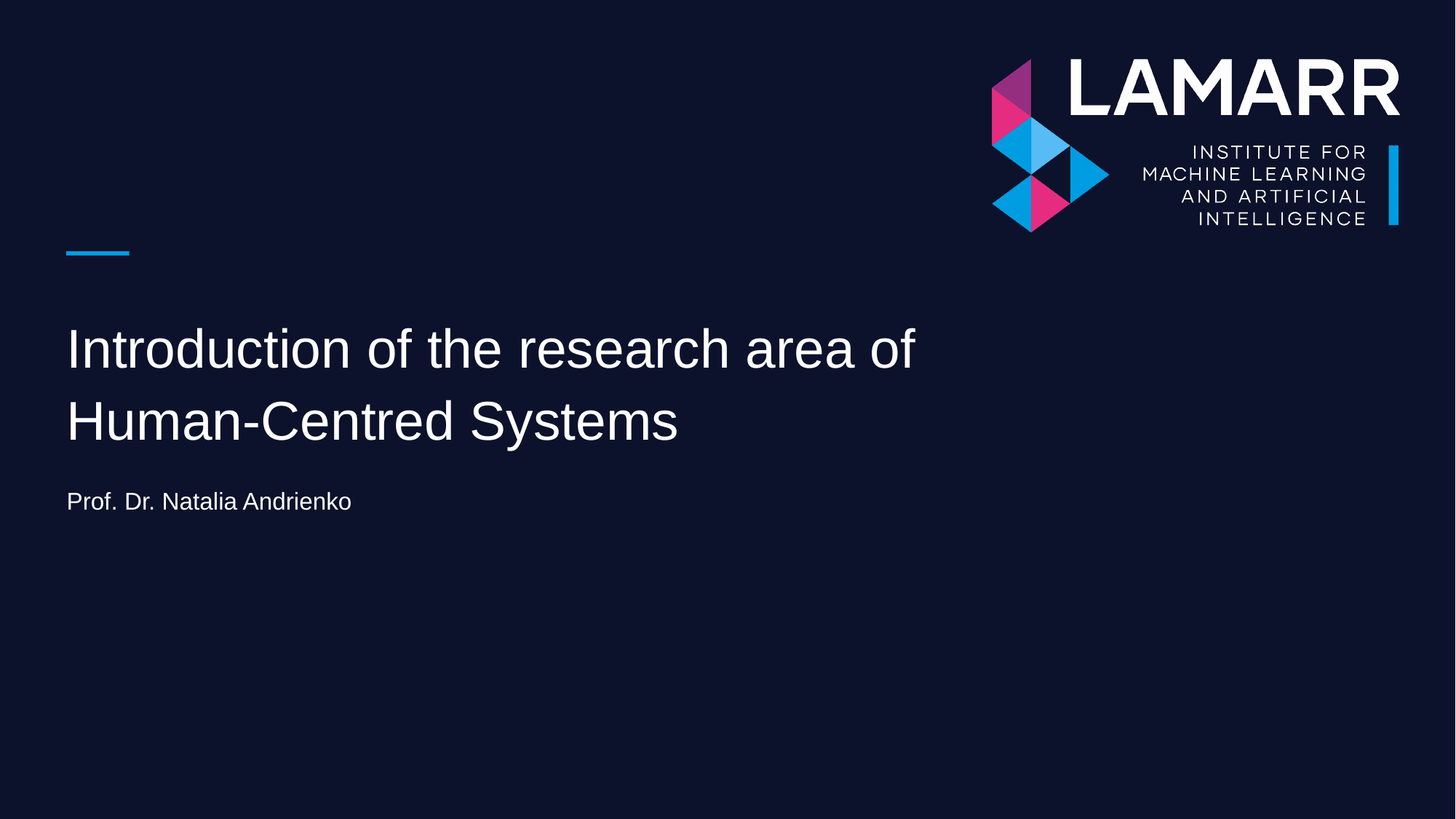

—
Introduction of the research area of
Human-Centred Systems

Prof. Dr. Natalia Andrienko

Slide 1
22.11.2023
© Fraunhofer IML